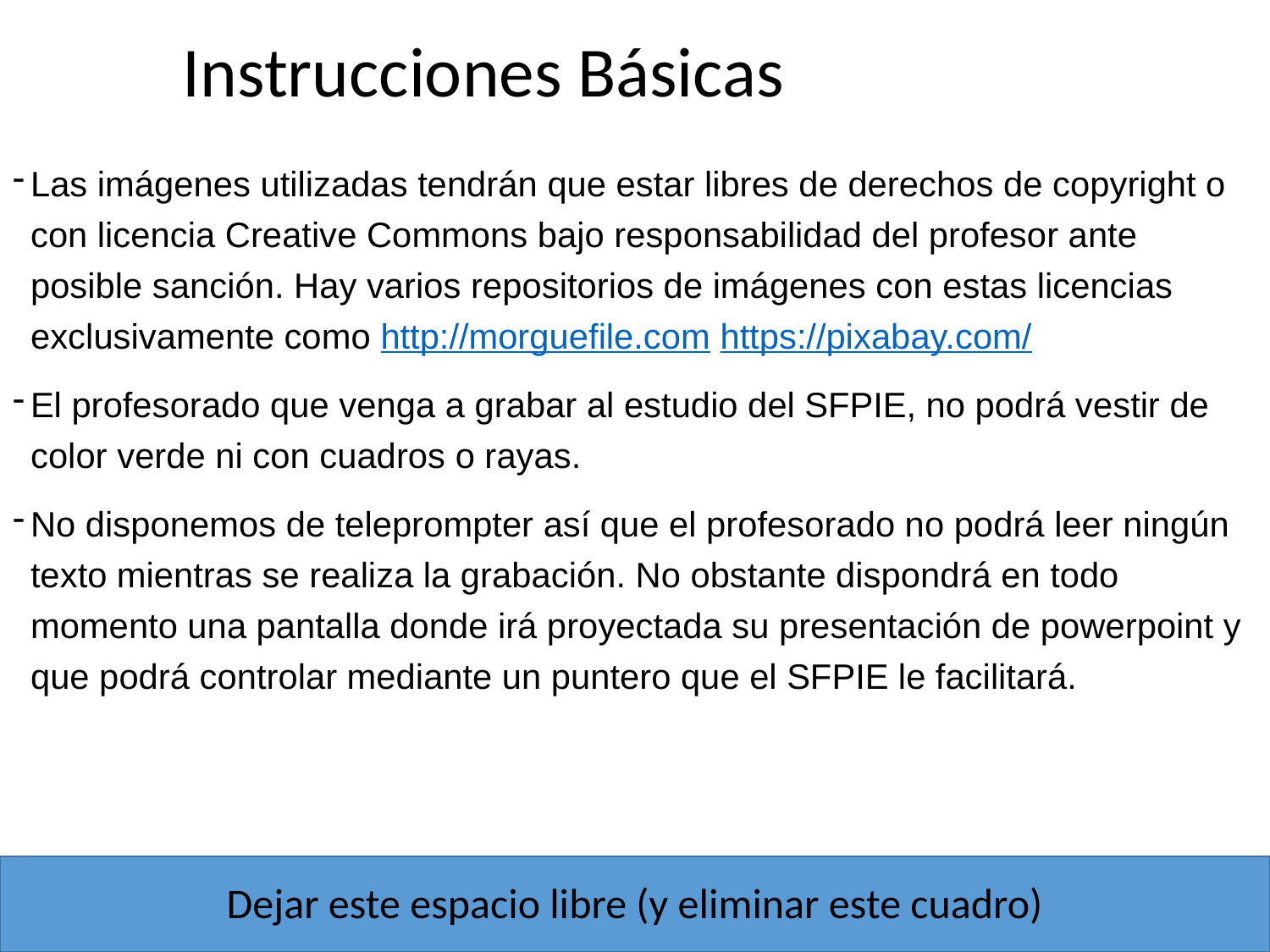

# Instrucciones Básicas
Las imágenes utilizadas tendrán que estar libres de derechos de copyright o con licencia Creative Commons bajo responsabilidad del profesor ante posible sanción. Hay varios repositorios de imágenes con estas licencias exclusivamente como http://morguefile.com https://pixabay.com/
El profesorado que venga a grabar al estudio del SFPIE, no podrá vestir de color verde ni con cuadros o rayas.
No disponemos de teleprompter así que el profesorado no podrá leer ningún texto mientras se realiza la grabación. No obstante dispondrá en todo momento una pantalla donde irá proyectada su presentación de powerpoint y que podrá controlar mediante un puntero que el SFPIE le facilitará.

Dejar este espacio libre (y eliminar este cuadro)